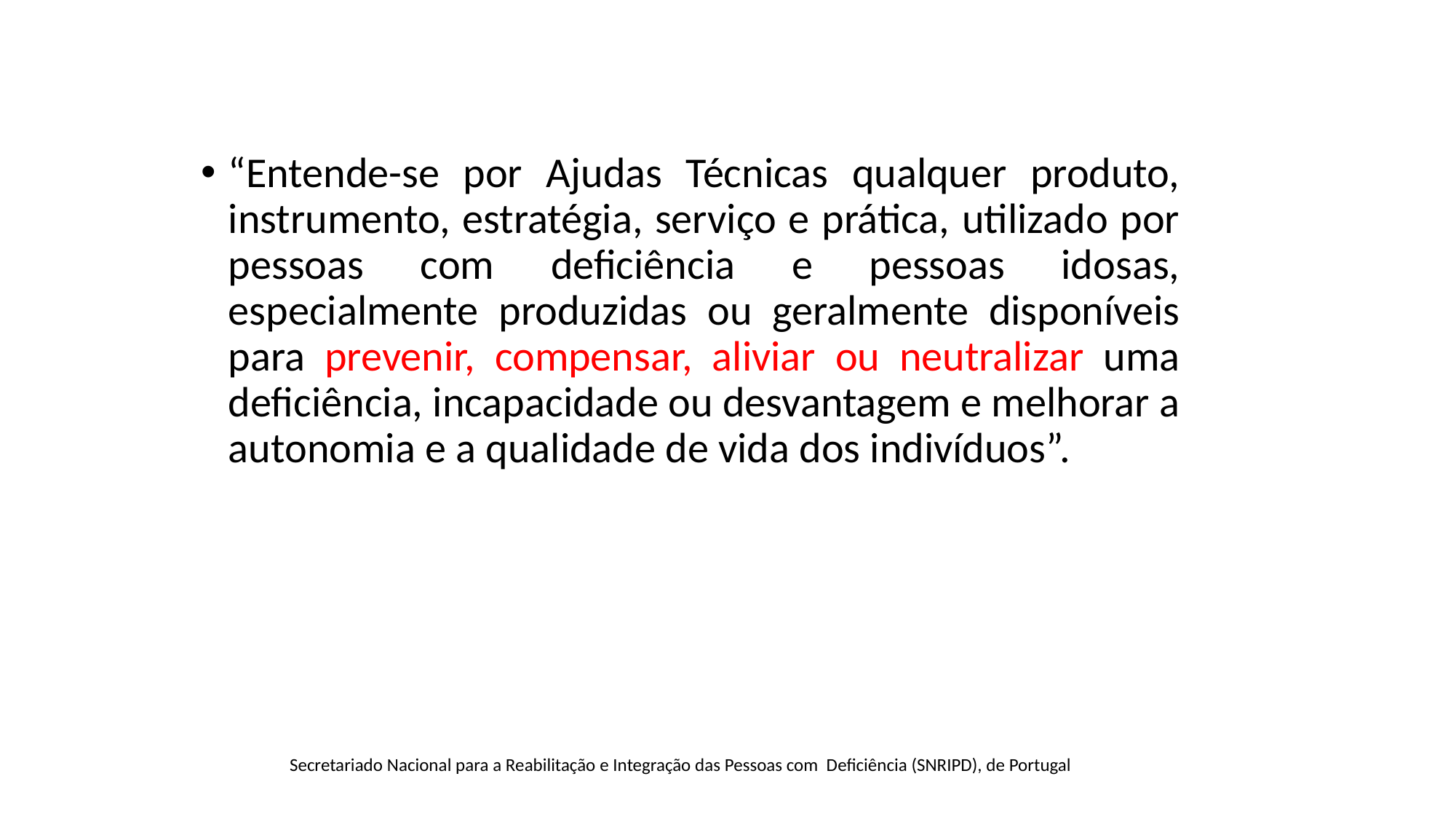

“Entende-se por Ajudas Técnicas qualquer produto, instrumento, estratégia, serviço e prática, utilizado por pessoas com deficiência e pessoas idosas, especialmente produzidas ou geralmente disponíveis para prevenir, compensar, aliviar ou neutralizar uma deficiência, incapacidade ou desvantagem e melhorar a autonomia e a qualidade de vida dos indivíduos”.
Secretariado Nacional para a Reabilitação e Integração das Pessoas com  Deficiência (SNRIPD), de Portugal